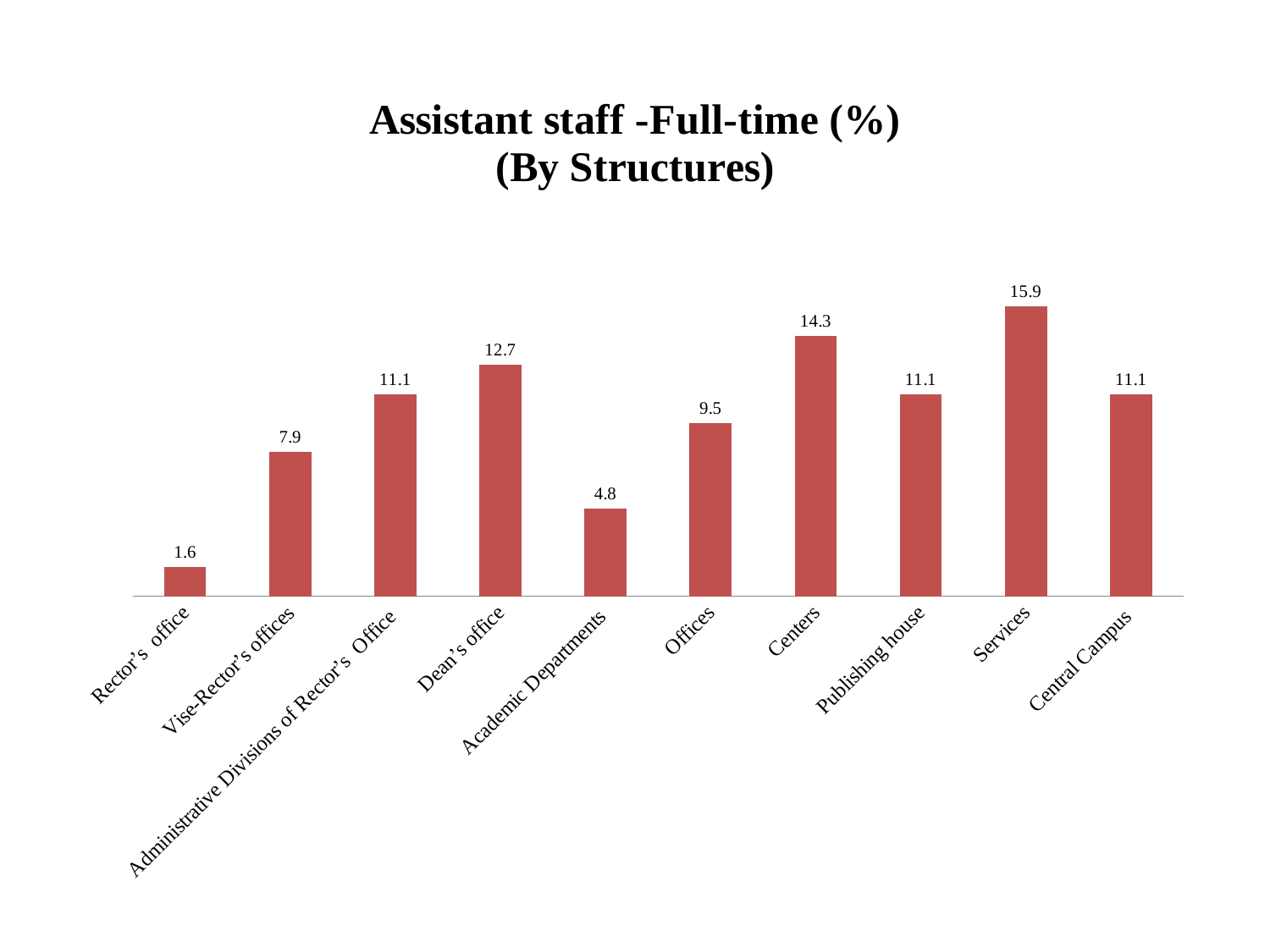

### Chart: Assistant staff -Full-time (%)
(By Structures)

| Category | Assistant staff (Full-time) |
|---|---|
| Rector’s  office | 1.6 |
| Vise-Rector’s offices | 7.9 |
|  Administrative Divisions of Rector’s  Office  | 11.1 |
| Dean’s office | 12.7 |
| Academic Departments  | 4.8 |
| Offices | 9.5 |
| Centers | 14.3 |
| Publishing house | 11.1 |
| Services | 15.9 |
| Central Campus  | 11.1 |